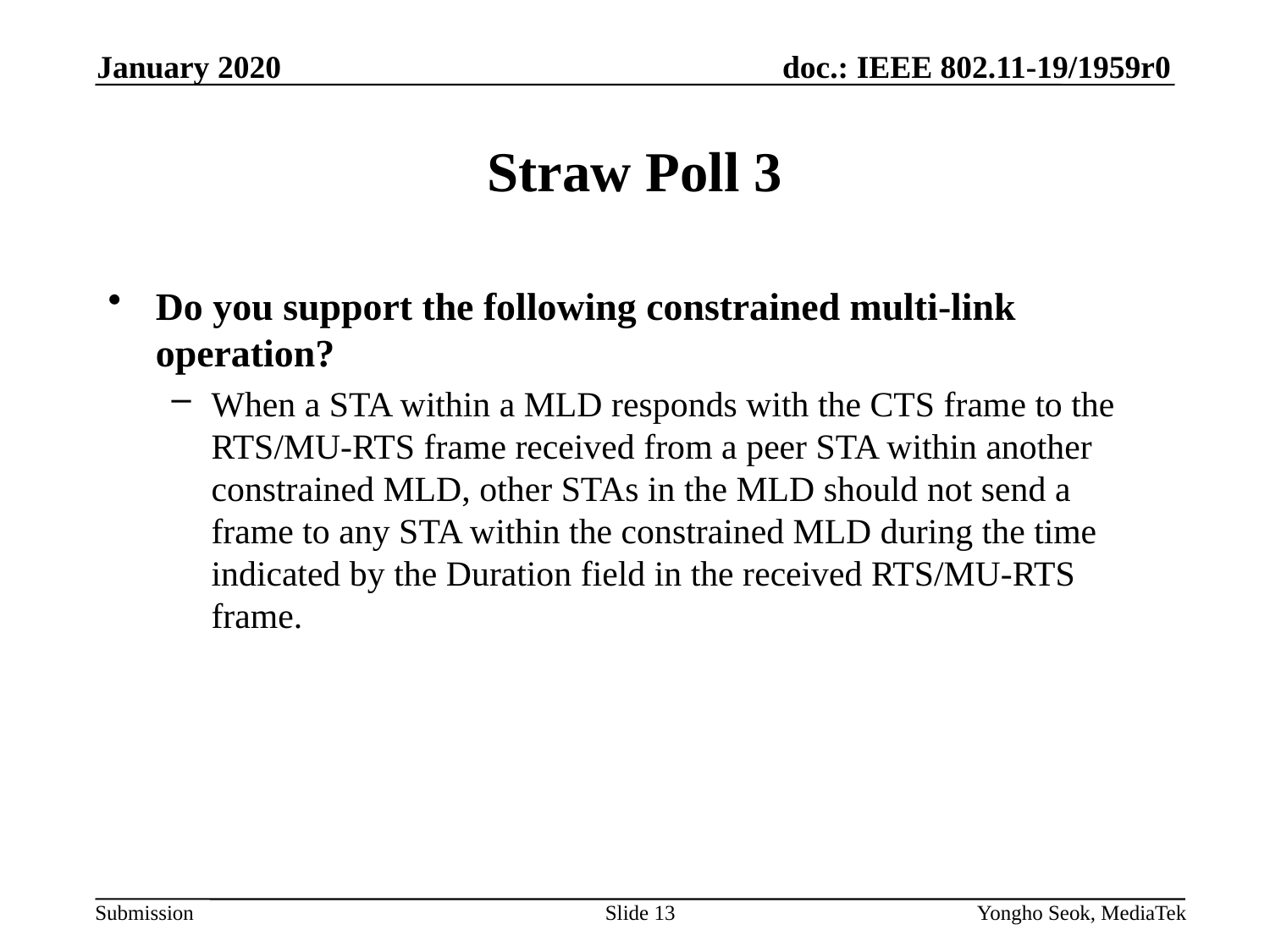

January 2020
# Straw Poll 3
Do you support the following constrained multi-link operation?
When a STA within a MLD responds with the CTS frame to the RTS/MU-RTS frame received from a peer STA within another constrained MLD, other STAs in the MLD should not send a frame to any STA within the constrained MLD during the time indicated by the Duration field in the received RTS/MU-RTS frame.
Slide 13
Yongho Seok, MediaTek